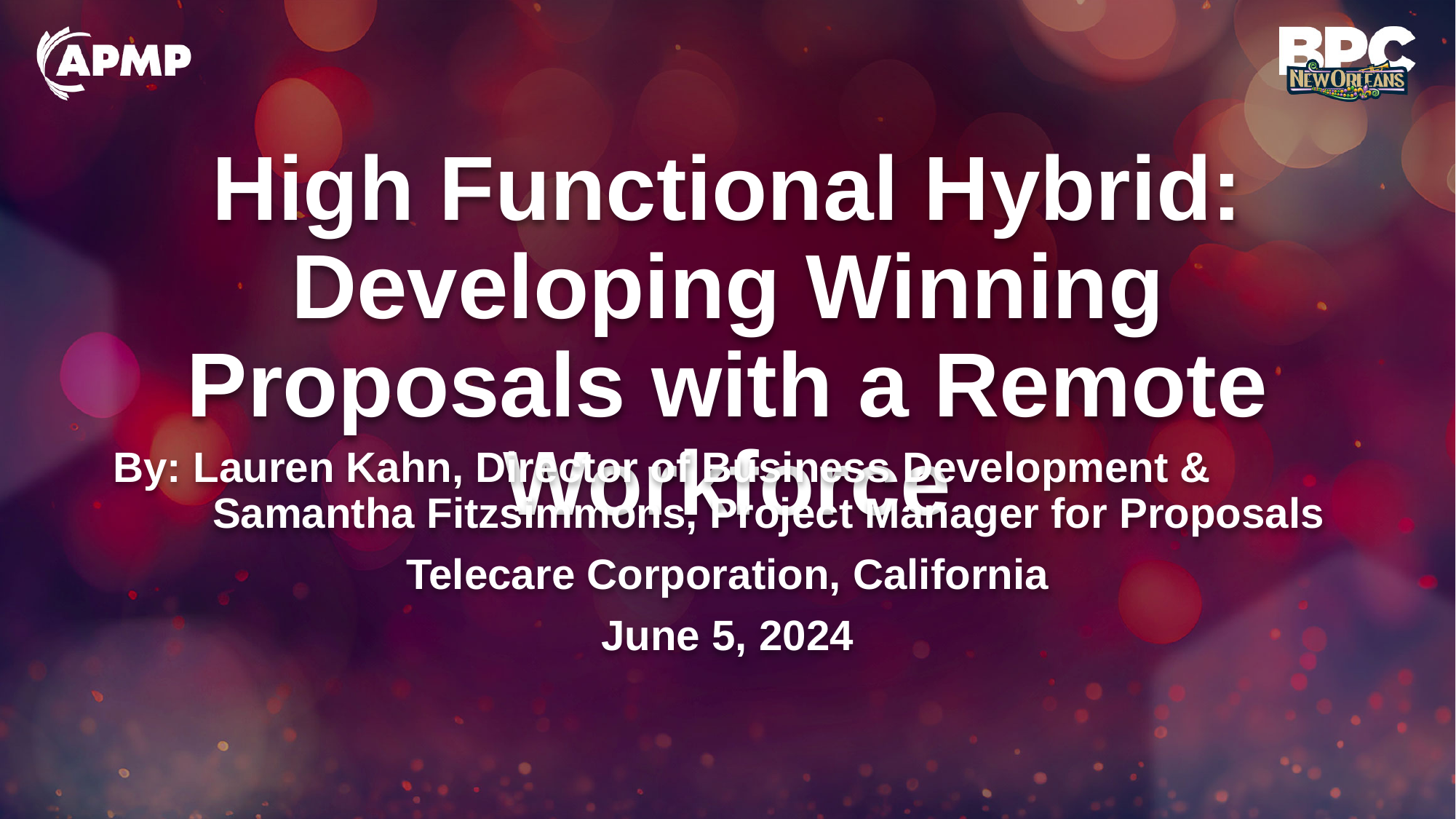

# High Functional Hybrid: Developing Winning Proposals with a Remote Workforce
By: Lauren Kahn, Director of Business Development &                   Samantha Fitzsimmons, Project Manager for Proposals
Telecare Corporation, California
June 5, 2024